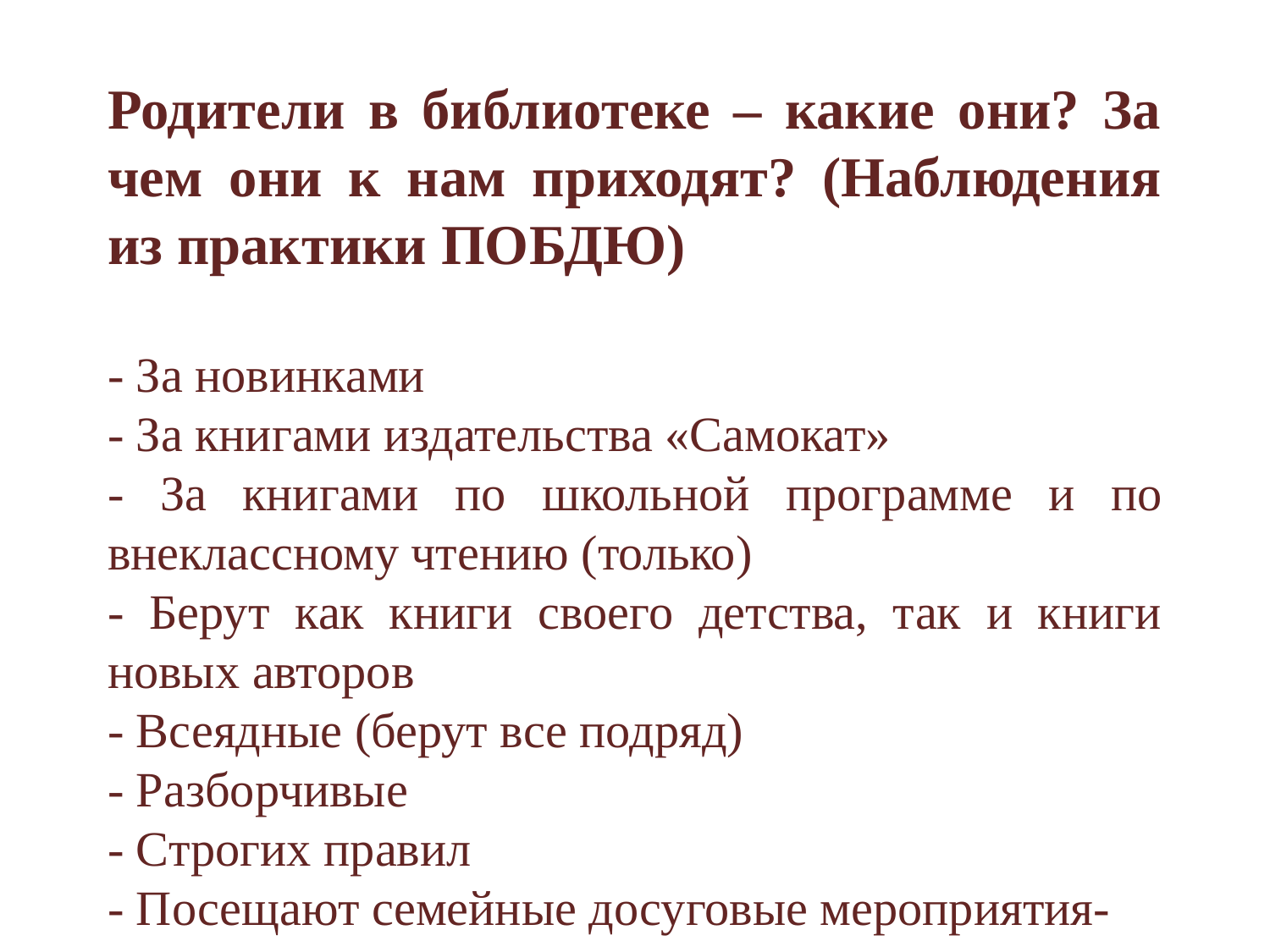

Родители в библиотеке – какие они? За чем они к нам приходят? (Наблюдения из практики ПОБДЮ)

- За новинками
- За книгами издательства «Самокат»
- За книгами по школьной программе и по внеклассному чтению (только)
- Берут как книги своего детства, так и книги новых авторов
- Всеядные (берут все подряд)
- Разборчивые
- Строгих правил
- Посещают семейные досуговые мероприятия-